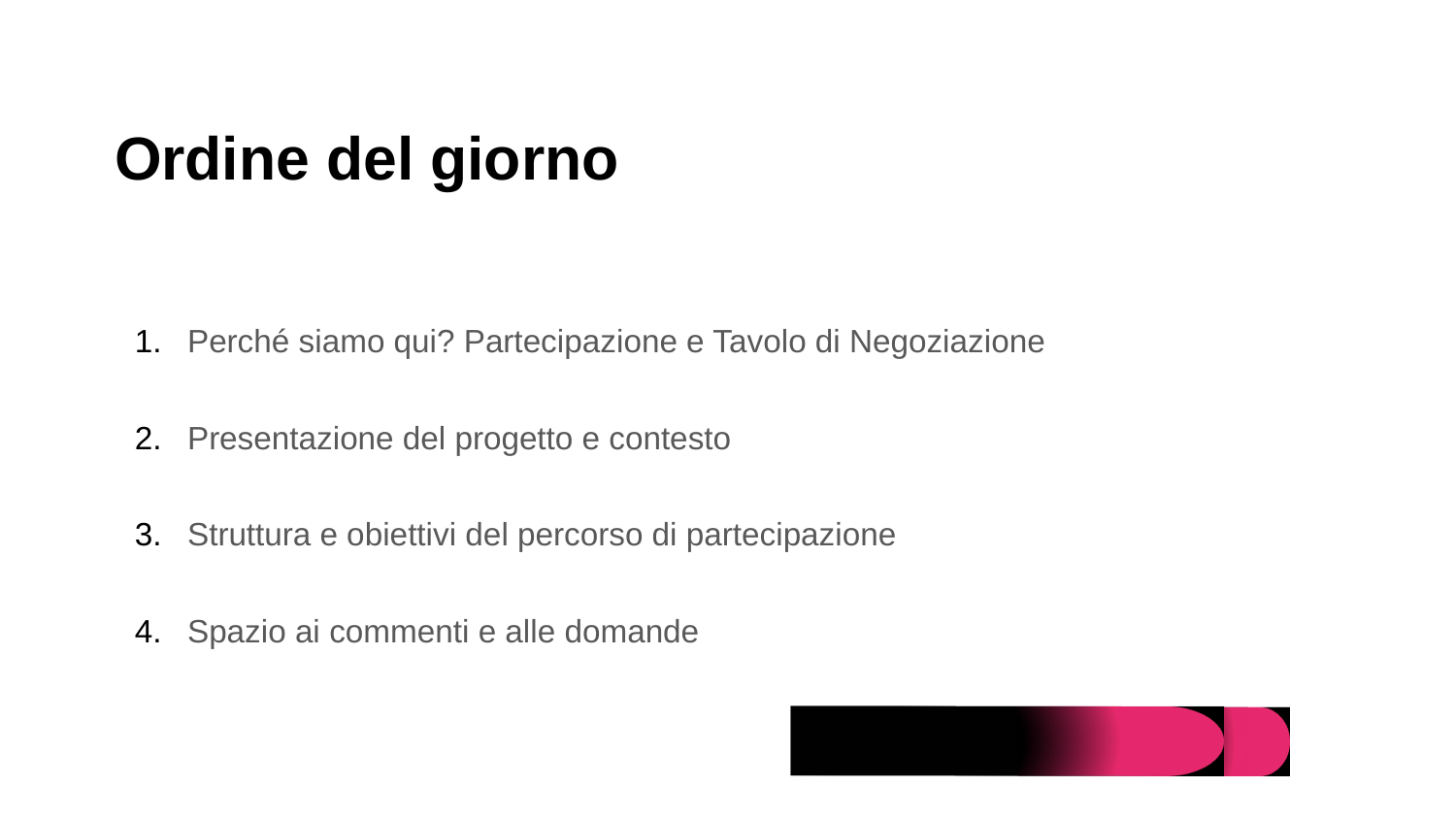

# Ordine del giorno
Perché siamo qui? Partecipazione e Tavolo di Negoziazione

Presentazione del progetto e contesto

Struttura e obiettivi del percorso di partecipazione

Spazio ai commenti e alle domande